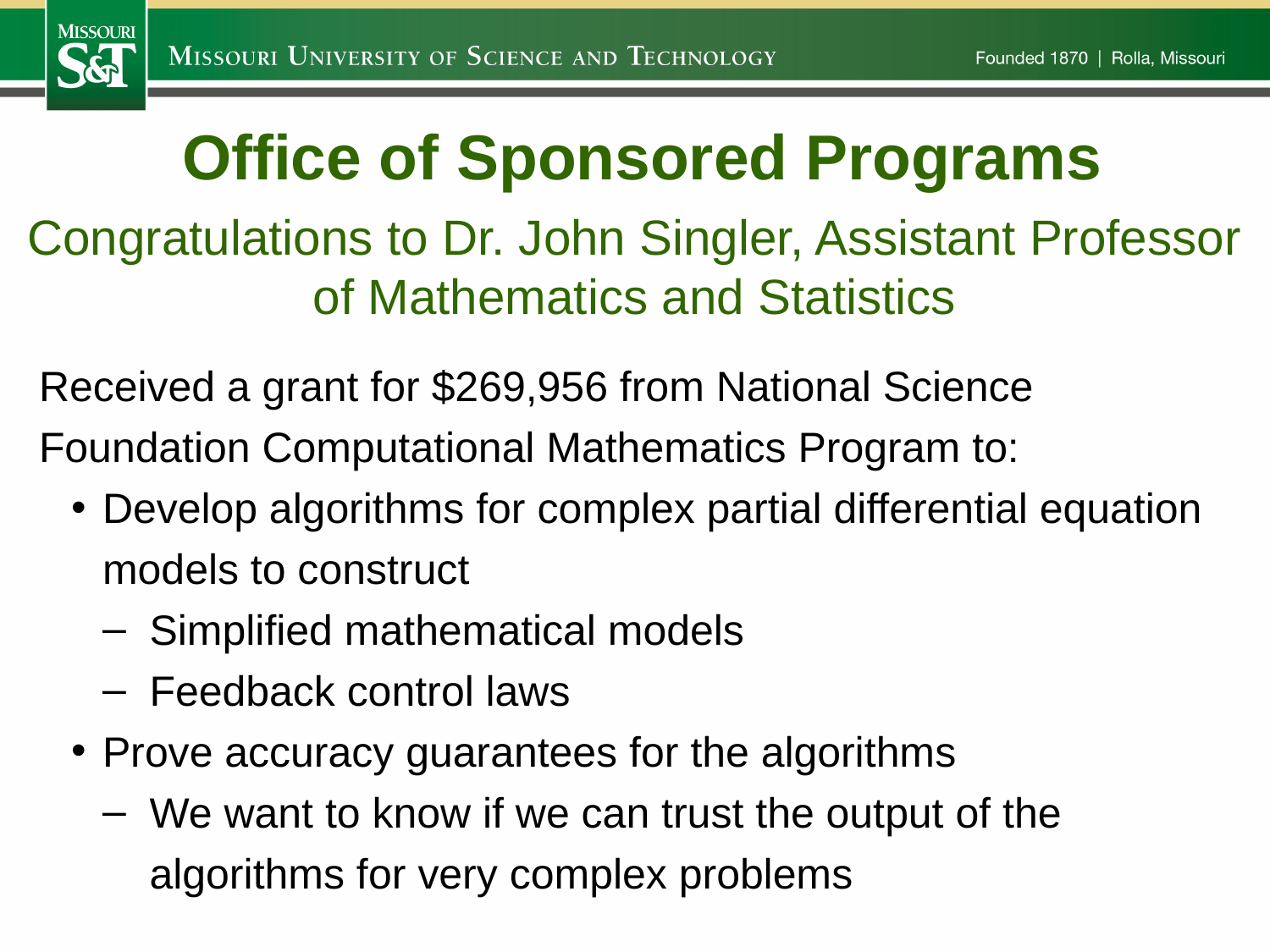

Office of Sponsored Programs
Congratulations to Dr. John Singler, Assistant Professor of Mathematics and Statistics
Received a grant for $269,956 from National Science Foundation Computational Mathematics Program to:
Develop algorithms for complex partial differential equation models to construct
Simplified mathematical models
Feedback control laws
Prove accuracy guarantees for the algorithms
We want to know if we can trust the output of the algorithms for very complex problems